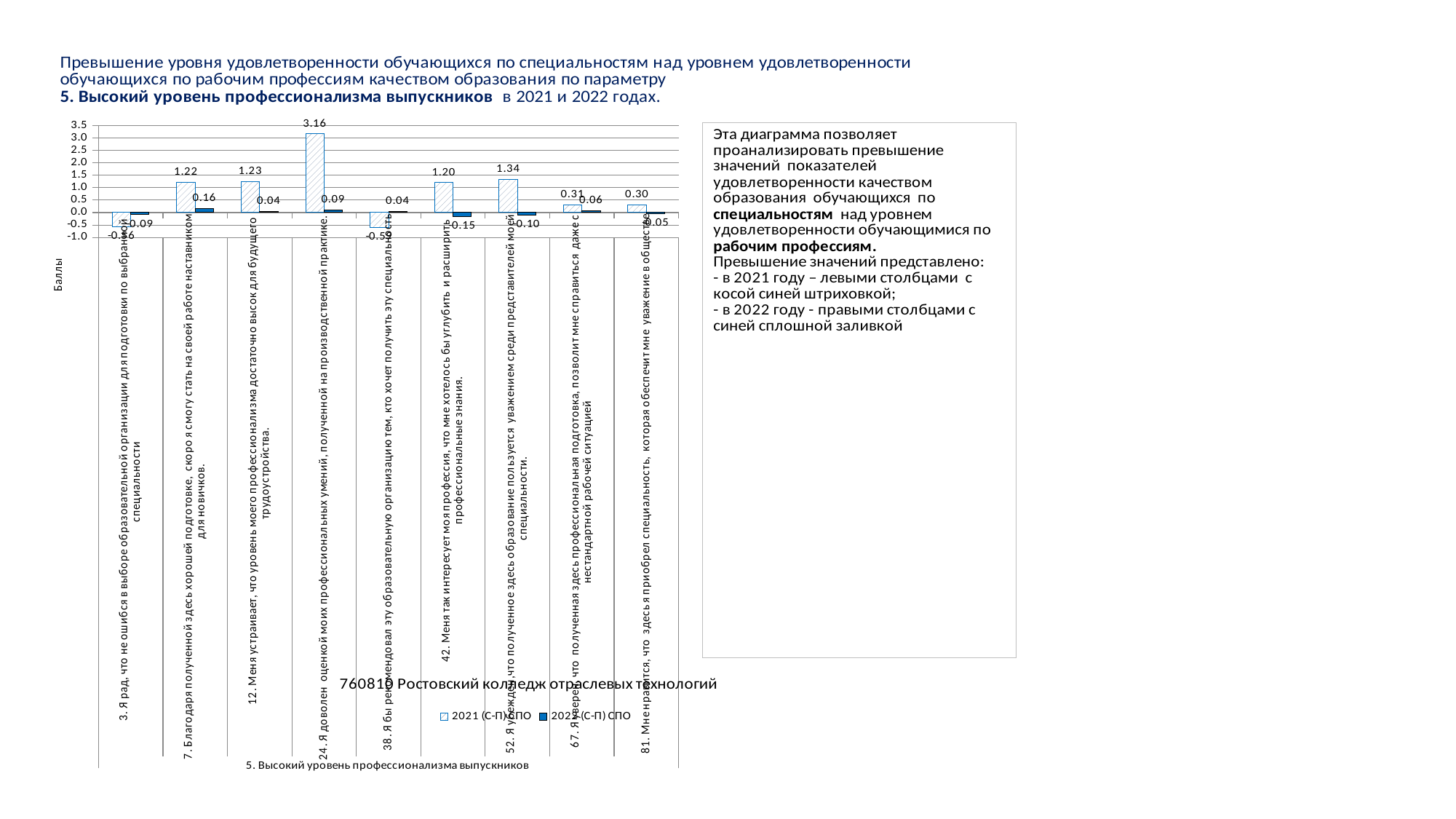

### Chart

| Category | 2021 (С-П) СПО | 2022 (С-П) СПО |
|---|---|---|
| 3. Я рад, что не ошибся в выборе образовательной организации для подготовки по выбранной  специальности | -0.5593869731800769 | -0.08890637293469705 |
| 7. Благодаря полученной здесь хорошей подготовке,  скоро я смогу стать на своей работе наставником для новичков. | 1.2222222222222223 | 0.16024127983215308 |
| 12. Меня устраивает, что уровень моего профессионализма достаточно высок для будущего трудоустройства. | 1.2337164750957852 | 0.04458431681091035 |
| 24. Я доволен  оценкой моих профессиональных умений, полученной на производственной практике.  | 3.157088122605364 | 0.09314245316366243 |
| 38. Я бы рекомендовал эту образовательную организацию тем, кто хочет получить эту специальность | -0.5900383141762449 | 0.03776553894571144 |
| 42. Меня так интересует моя профессия, что мне хотелось бы углубить  и расширить профессиональные знания. | 1.1992337164750957 | -0.14922633097298732 |
| 52. Я убежден,что полученное здесь образование пользуется  уважением среди представителей моей специальности. | 1.3409961685823752 | -0.10280618935221675 |
| 67. Я уверен, что  полученная здесь профессиональная подготовка, позволит мне справиться  даже с нестандартной рабочей ситуацией | 0.30651340996168575 | 0.06451612903225801 |
| 81. Мне нравится, что  здесь я приобрел специальность,  которая обеспечит мне  уважение в обществе | 0.3026819923371651 | -0.04642014162077146 |